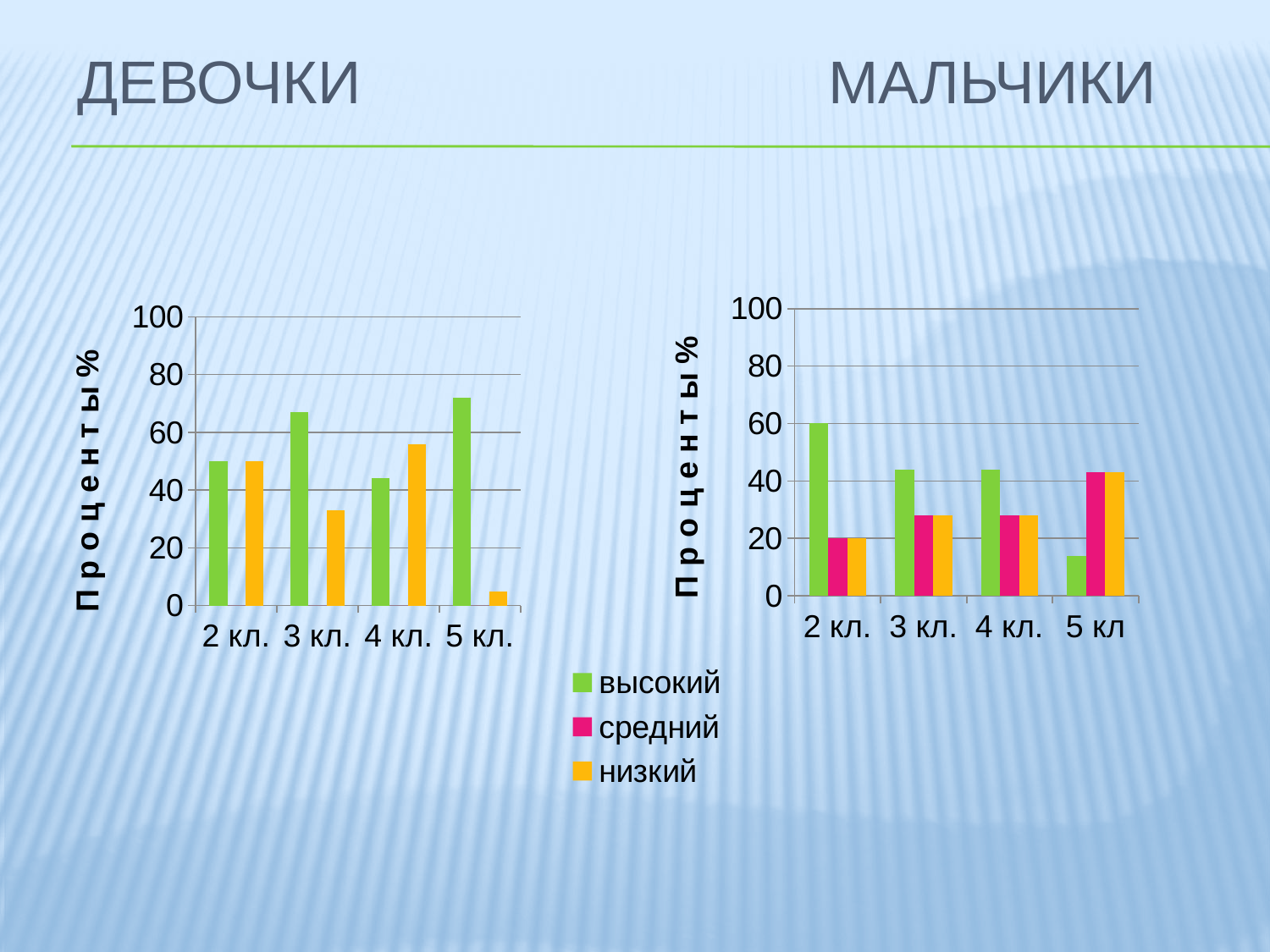

# Девочки                            Мальчики

### Chart

| Category | высокий | средний | низкий |
|---|---|---|---|
| 2 кл. | 60.0 | 20.0 | 20.0 |
| 3 кл. | 44.0 | 28.0 | 28.0 |
| 4 кл. | 44.0 | 28.0 | 28.0 |
| 5 кл | 14.0 | 43.0 | 43.0 |

### Chart

| Category | высокий | средний | низкий |
|---|---|---|---|
| 2 кл. | 50.0 | 0.0 | 50.0 |
| 3 кл. | 67.0 | 0.0 | 33.0 |
| 4 кл. | 44.0 | 0.0 | 56.0 |
| 5 кл. | 72.0 | 0.0 | 5.0 |